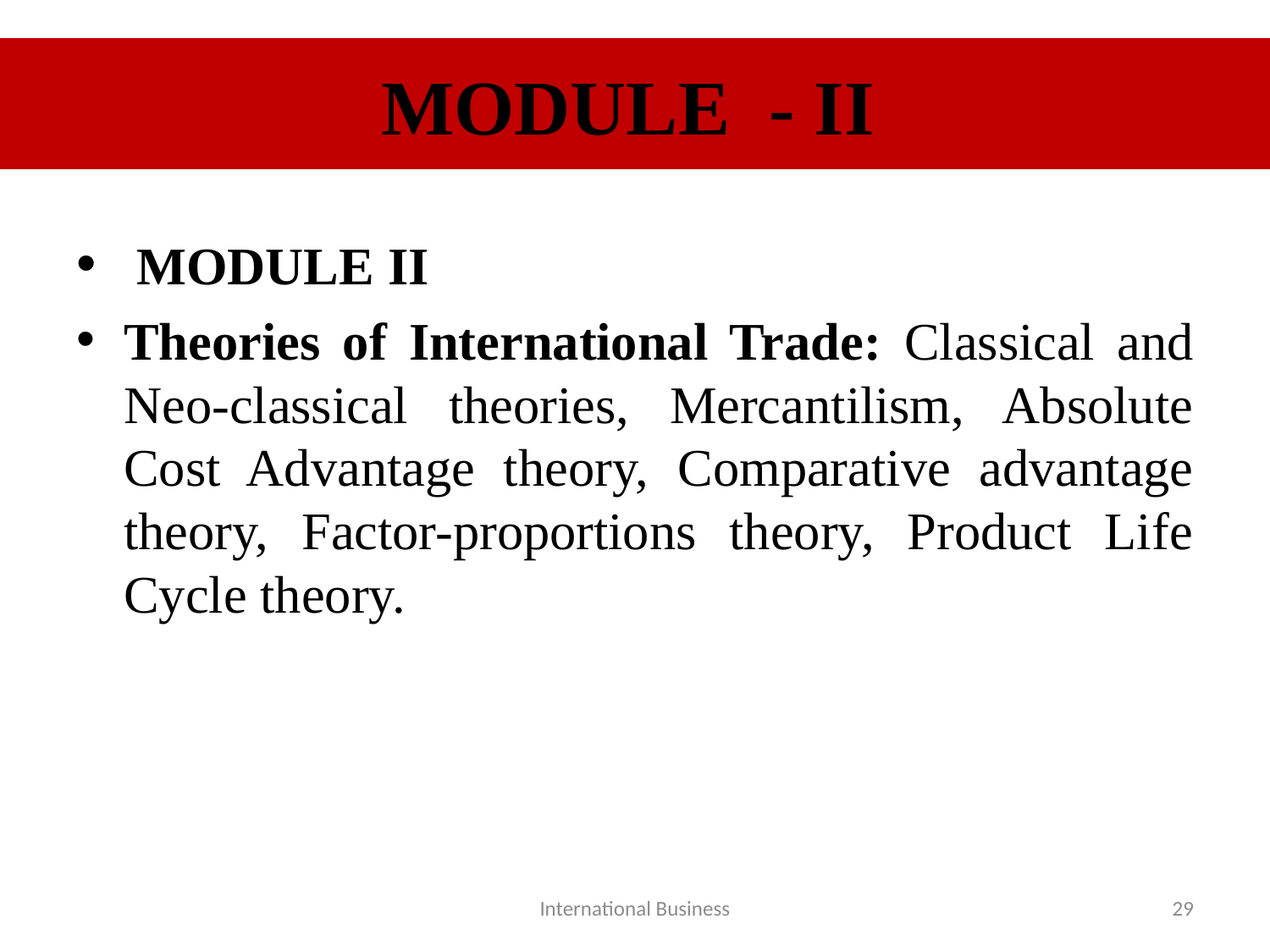

# MODULE  - II
 MODULE II
Theories of International Trade: Classical and Neo-classical theories, Mercantilism, Absolute Cost Advantage theory, Comparative advantage theory, Factor-proportions theory, Product Life Cycle theory.

International Business
29